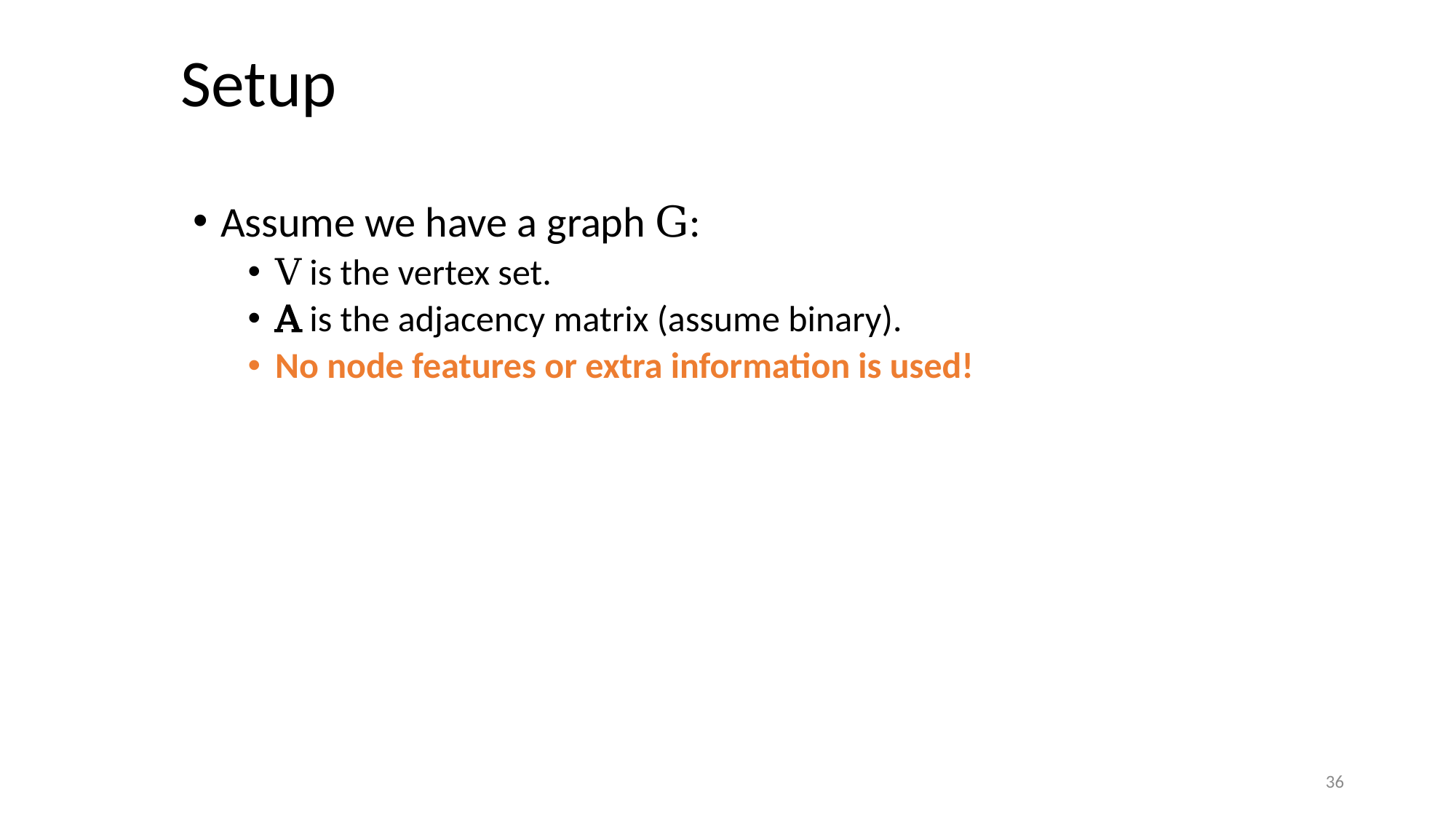

# Setup
Assume we have a graph G:
V is the vertex set.
A is the adjacency matrix (assume binary).
No node features or extra information is used!
36